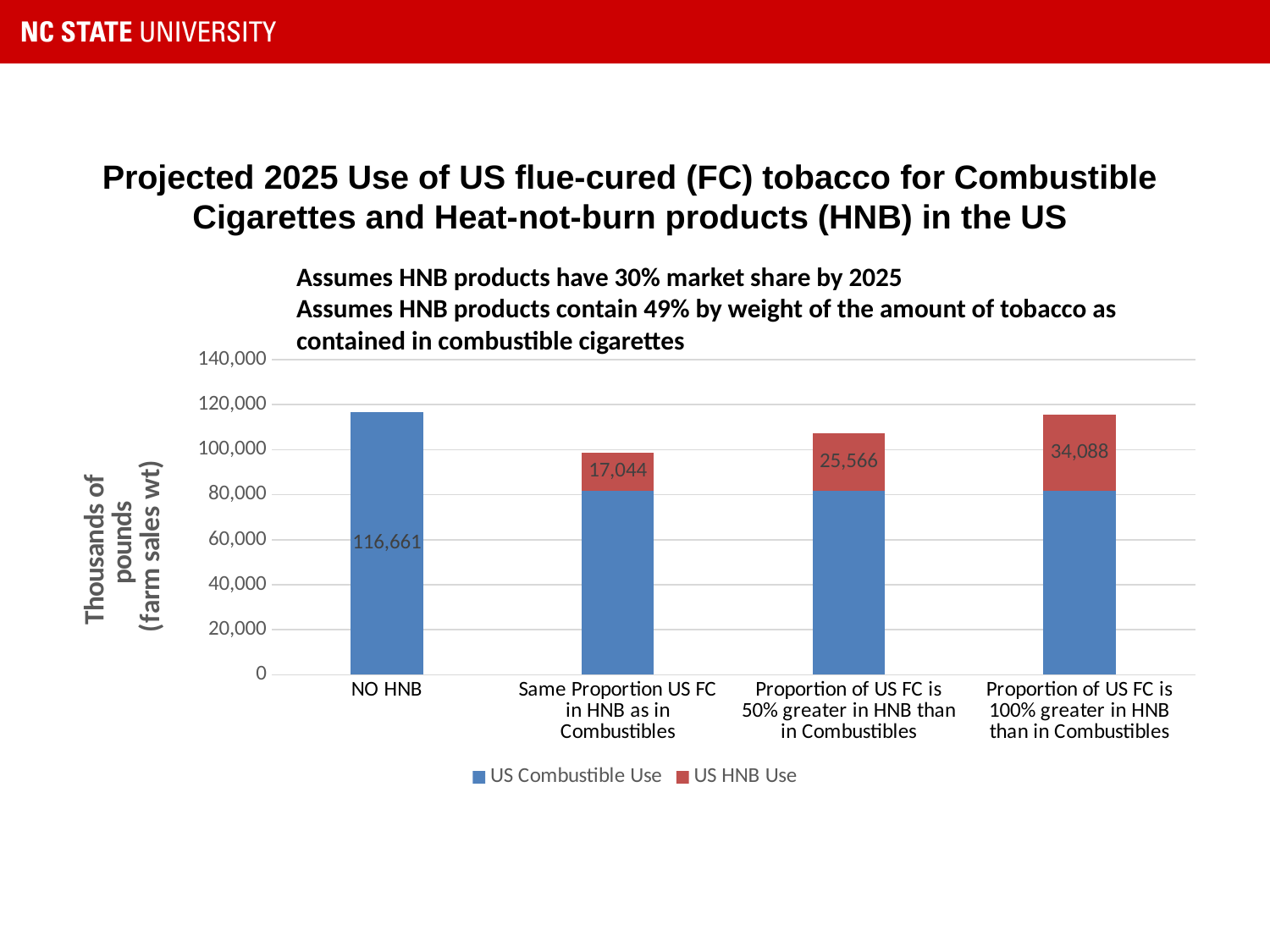

# Projected 2025 Use of US flue-cured (FC) tobacco for Combustible Cigarettes and Heat-not-burn products (HNB) in the US
Assumes HNB products have 30% market share by 2025
Assumes HNB products contain 49% by weight of the amount of tobacco as contained in combustible cigarettes

### Chart

| Category | US Combustible Use | US HNB Use |
|---|---|---|
| NO HNB | 116661.0 | None |
| Same Proportion US FC in HNB as in Combustibles | 81662.9 | 17044.0 |
| Proportion of US FC is 50% greater in HNB than in Combustibles | 81662.9 | 25566.0 |
| Proportion of US FC is 100% greater in HNB than in Combustibles | 81662.9 | 34088.0 |